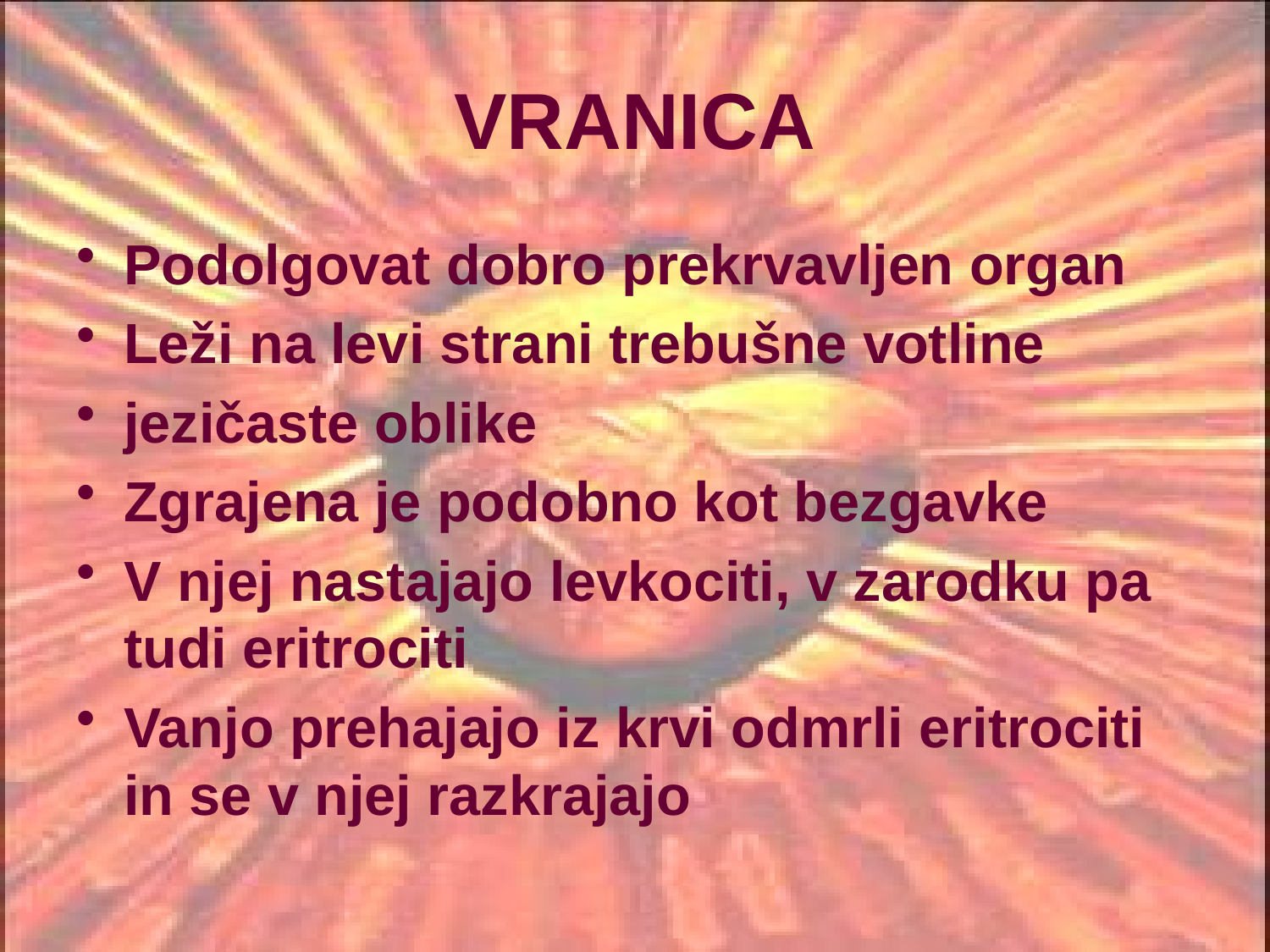

# VRANICA
Podolgovat dobro prekrvavljen organ
Leži na levi strani trebušne votline
jezičaste oblike
Zgrajena je podobno kot bezgavke
V njej nastajajo levkociti, v zarodku pa tudi eritrociti
Vanjo prehajajo iz krvi odmrli eritrociti in se v njej razkrajajo